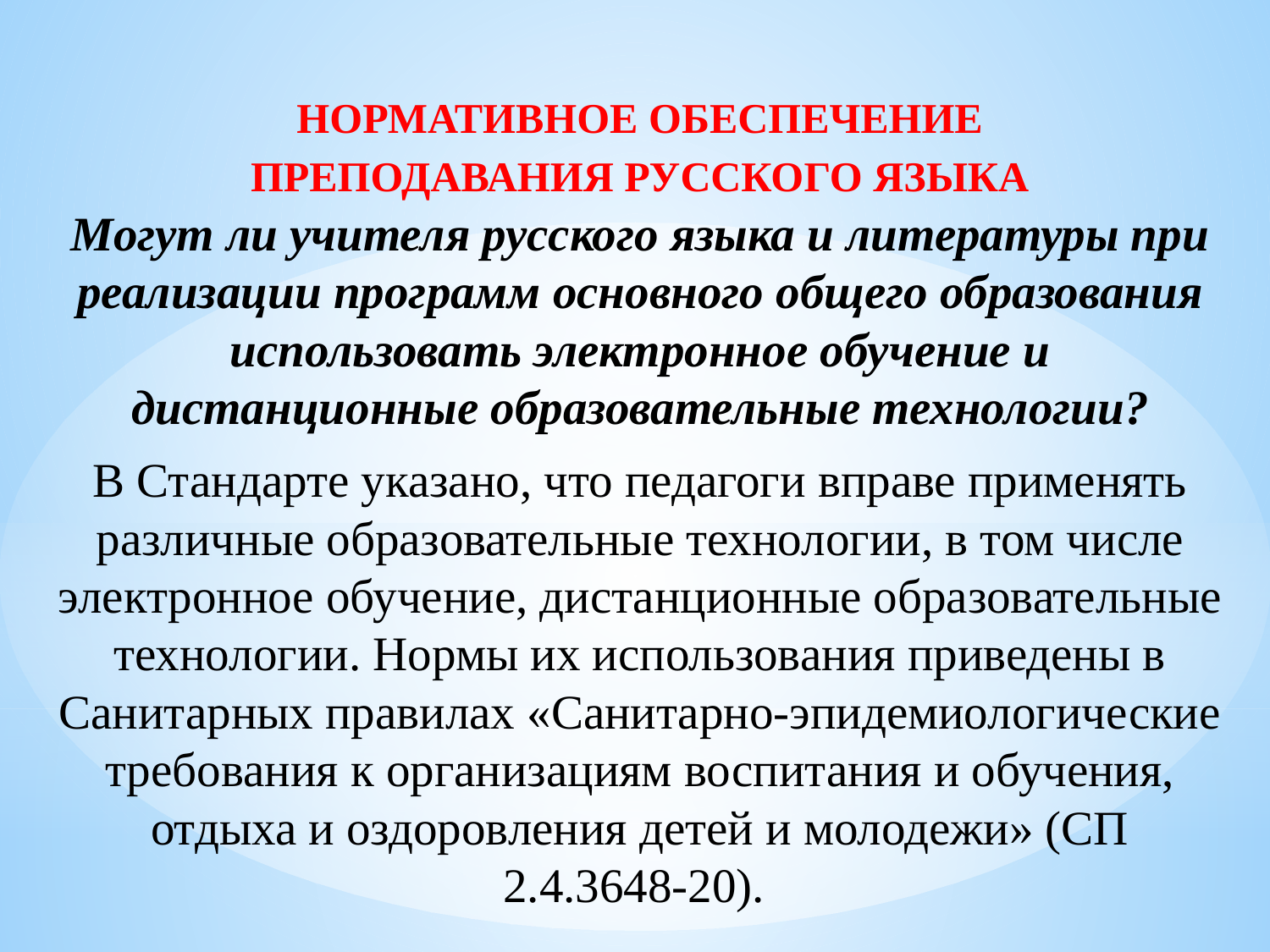

НОРМАТИВНОЕ ОБЕСПЕЧЕНИЕ ПРЕПОДАВАНИЯ РУССКОГО ЯЗЫКА

Могут ли учителя русского языка и литературы при реализации программ основного общего образования использовать электронное обучение и дистанционные образовательные технологии?
В Стандарте указано, что педагоги вправе применять различные образовательные технологии, в том числе электронное обучение, дистанционные образовательные технологии. Нормы их использования приведены в Санитарных правилах «Санитарно-эпидемиологические требования к организациям воспитания и обучения, отдыха и оздоровления детей и молодежи» (СП 2.4.3648-20).

#
г. Луганск
2025 г.